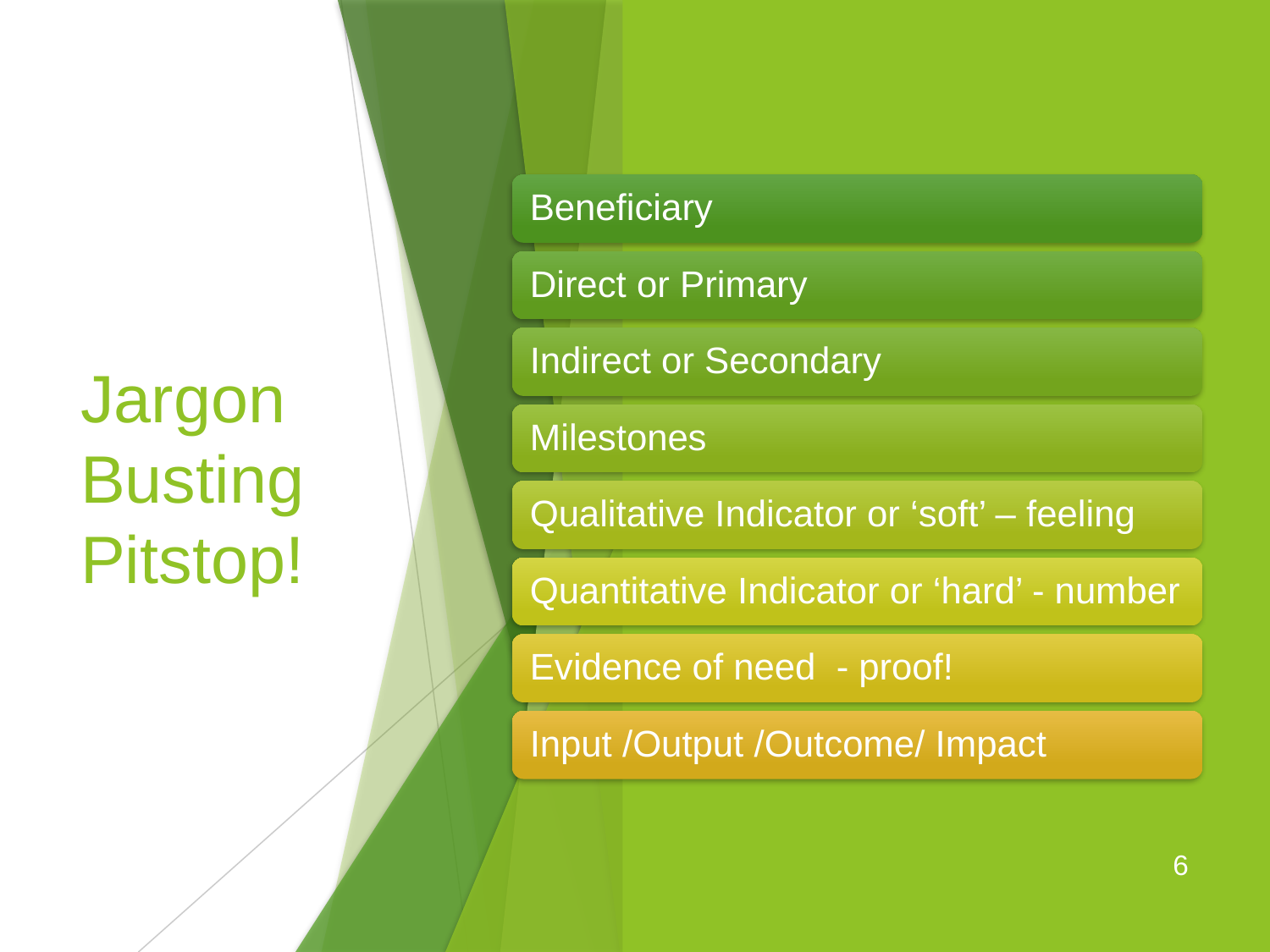

Beneficiary
Direct or Primary
Indirect or Secondary
Milestones
Qualitative Indicator or ‘soft’ – feeling
Quantitative Indicator or ‘hard’ - number
Evidence of need  - proof!
Input /Output /Outcome/ Impact
# Jargon Busting Pitstop!
6